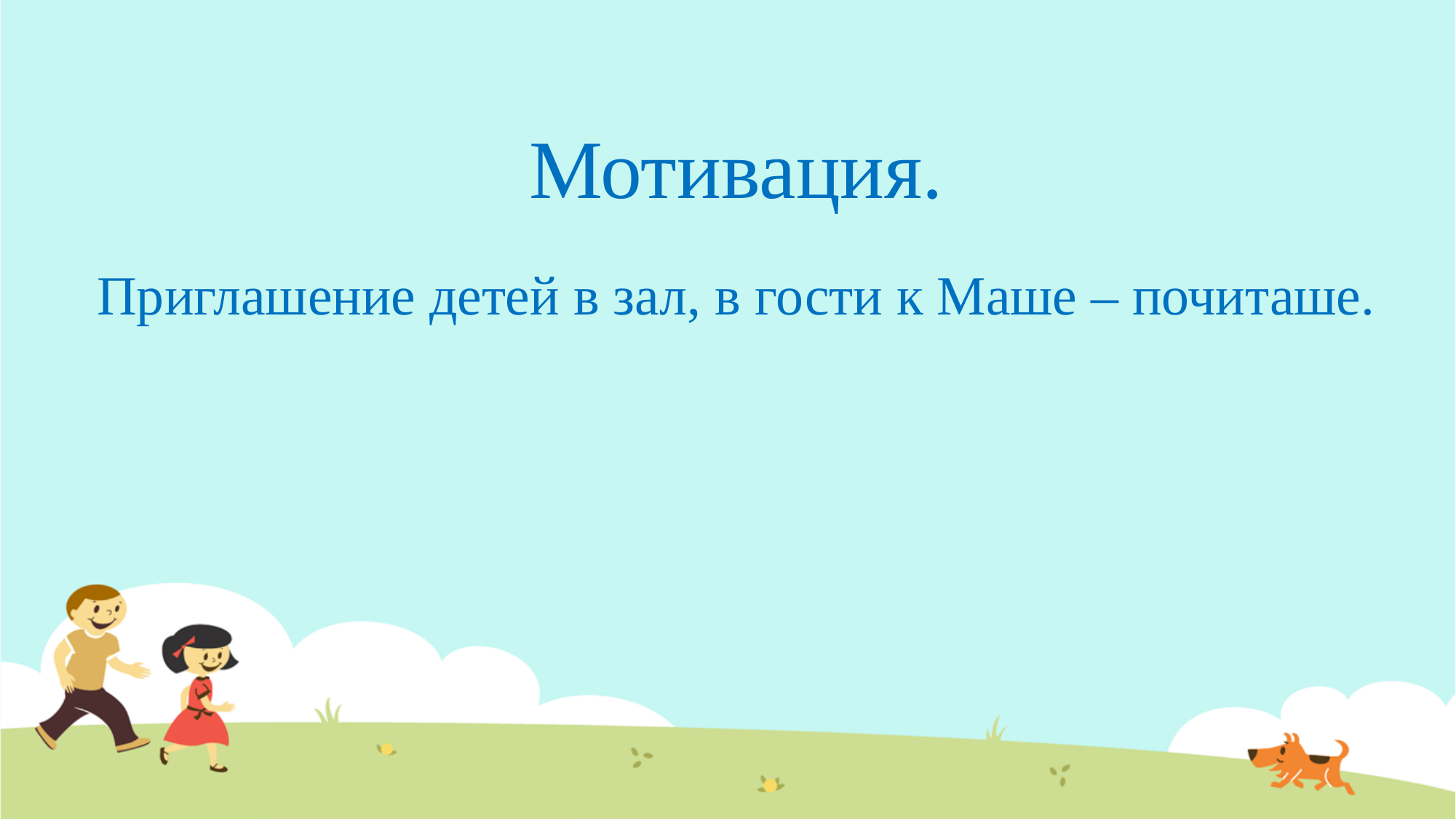

# Мотивация. Приглашение детей в зал, в гости к Маше – почиташе.